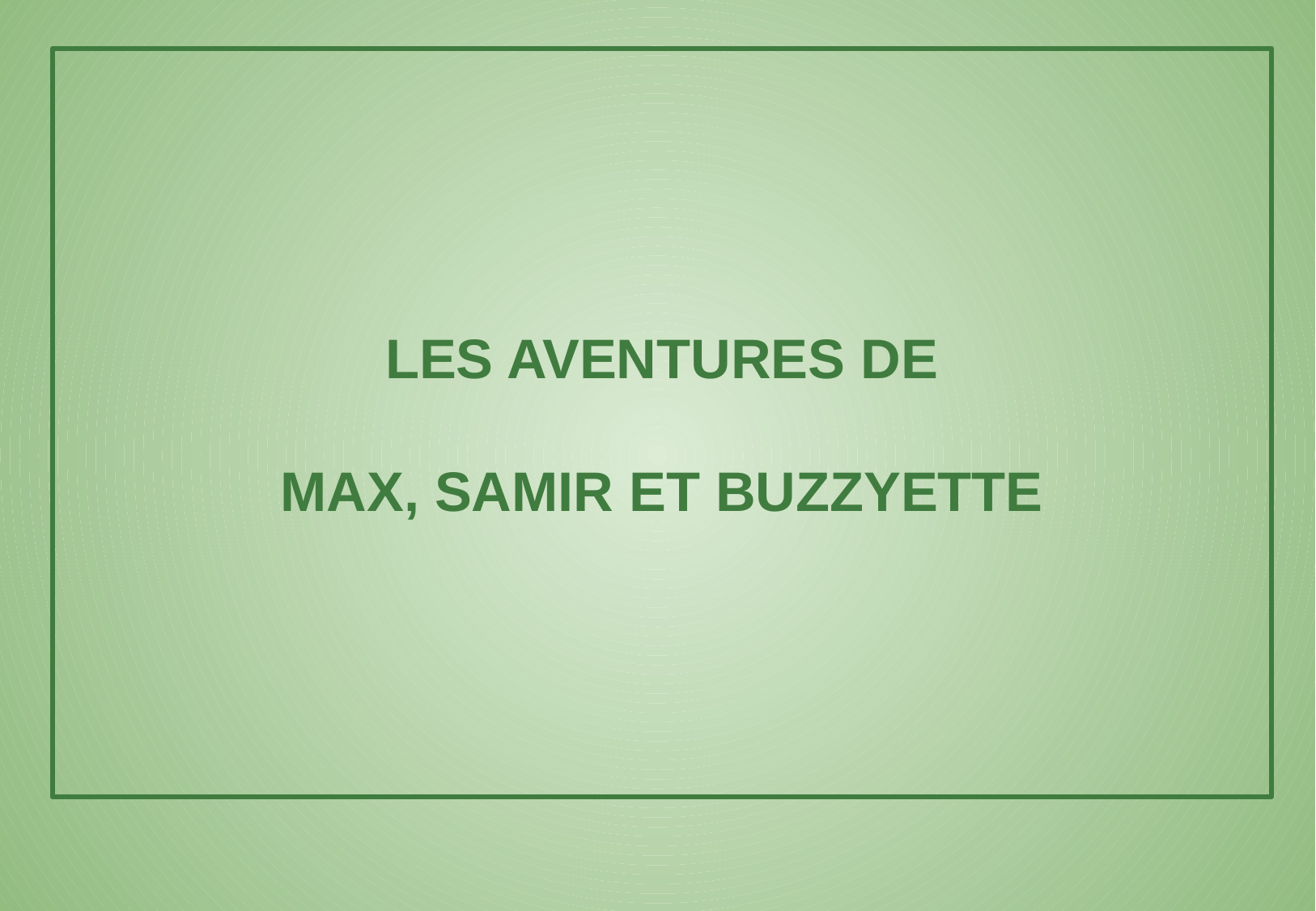

LES AVENTURES DE
MAX, SAMIR ET BUZZYETTE